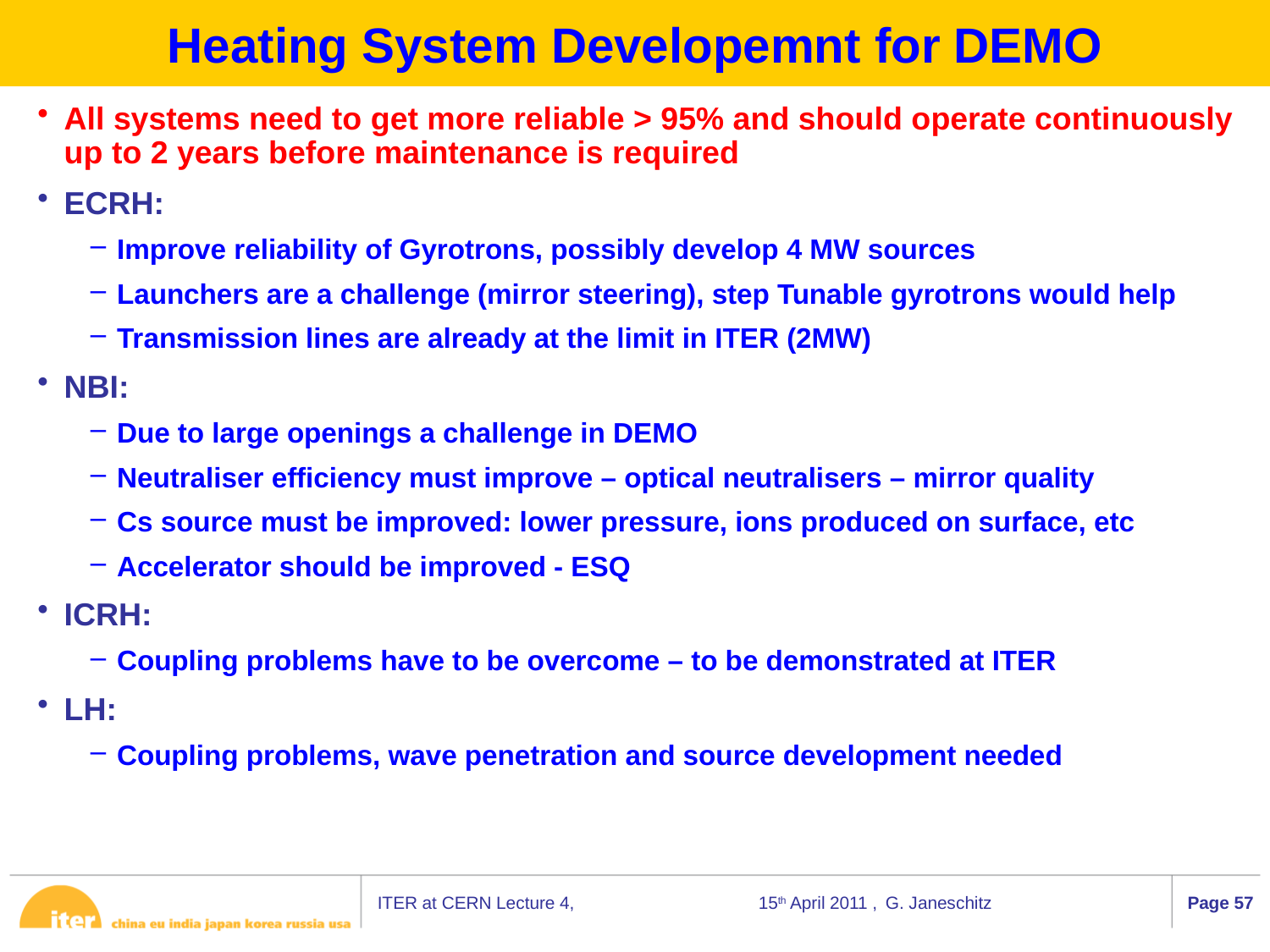

# Heating System Developemnt for DEMO
All systems need to get more reliable > 95% and should operate continuously up to 2 years before maintenance is required
ECRH:
Improve reliability of Gyrotrons, possibly develop 4 MW sources
Launchers are a challenge (mirror steering), step Tunable gyrotrons would help
Transmission lines are already at the limit in ITER (2MW)
NBI:
Due to large openings a challenge in DEMO
Neutraliser efficiency must improve – optical neutralisers – mirror quality
Cs source must be improved: lower pressure, ions produced on surface, etc
Accelerator should be improved - ESQ
ICRH:
Coupling problems have to be overcome – to be demonstrated at ITER
LH:
Coupling problems, wave penetration and source development needed